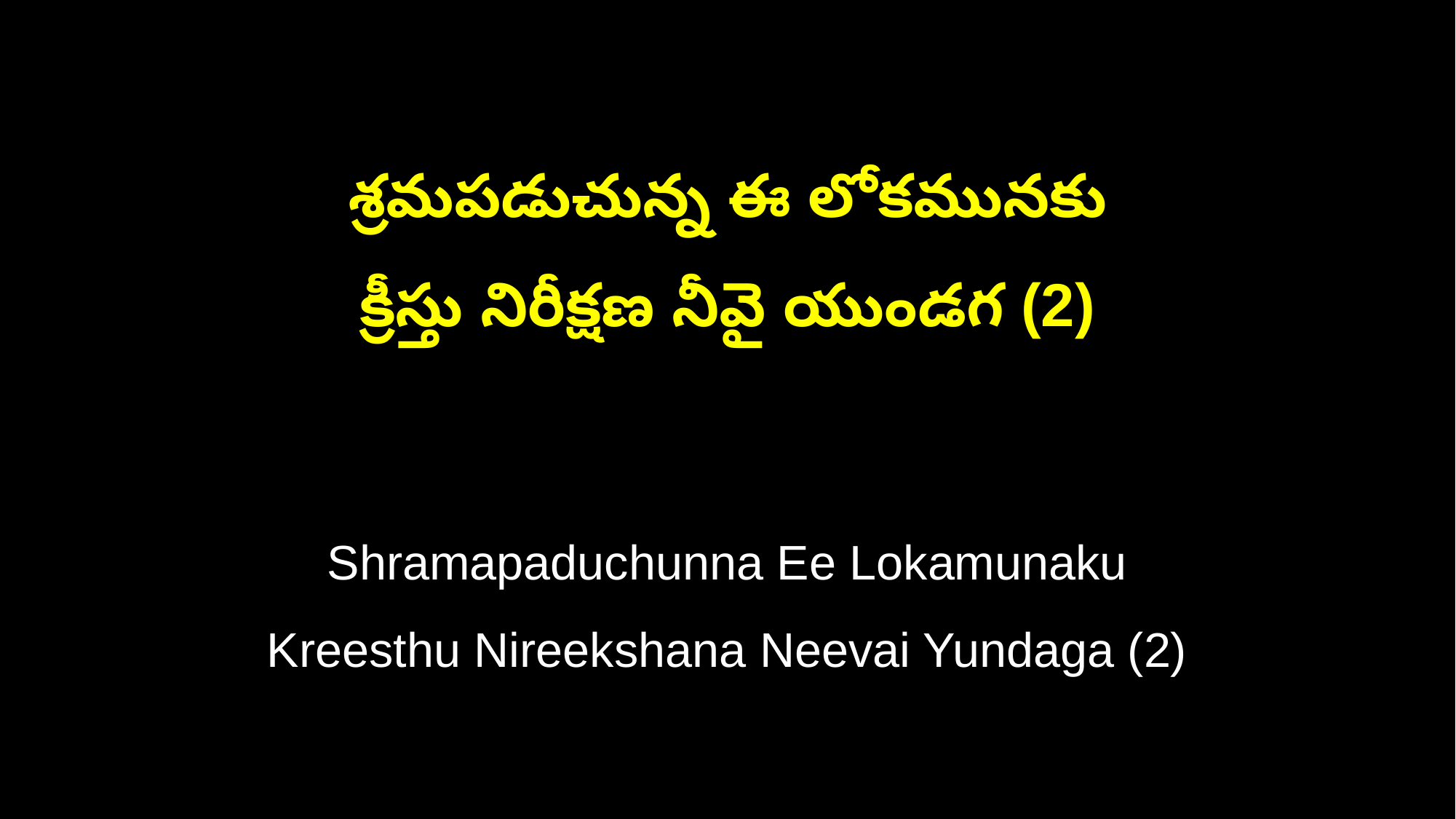

శ్రమపడుచున్న ఈ లోకమునకు
క్రీస్తు నిరీక్షణ నీవై యుండగ (2)
Shramapaduchunna Ee Lokamunaku
Kreesthu Nireekshana Neevai Yundaga (2)